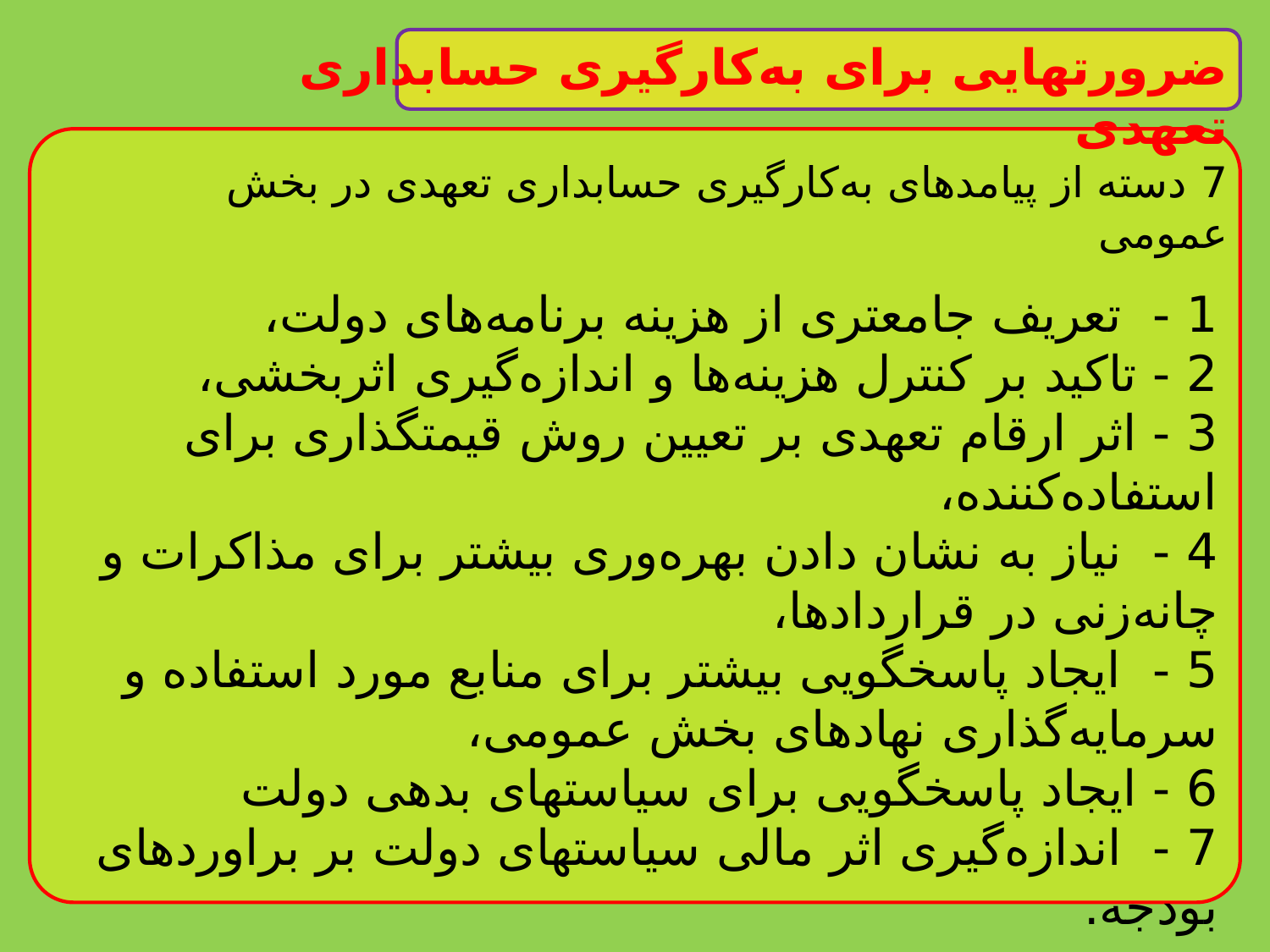

ضرورتهایی برای به‌کارگیری حسابداری تعهدی

7 دسته از پیامدهای به‌کارگیری حسابداری تعهدی در بخش عمومی
1 -  تعریف جامعتری از هزینه برنامه‌های دولت،
2 - تاکید بر کنترل هزینه‌ها و اندازه‌گیری اثربخشی،
3 - اثر ارقام تعهدی بر تعیین روش قیمتگذاری برای استفاده‌کننده،
4 -  نیاز به نشان دادن بهره‌وری بیشتر برای مذاکرات و چانه‌زنی در قراردادها،
5 -  ایجاد پاسخگویی بیشتر برای منابع مورد استفاده و سرمایه‌گذاری نهادهای بخش عمومی،
6 - ایجاد پاسخگویی برای سیاستهای بدهی دولت
7 -  اندازه‌گیری اثر مالی سیاستهای دولت بر براوردهای بودجه.